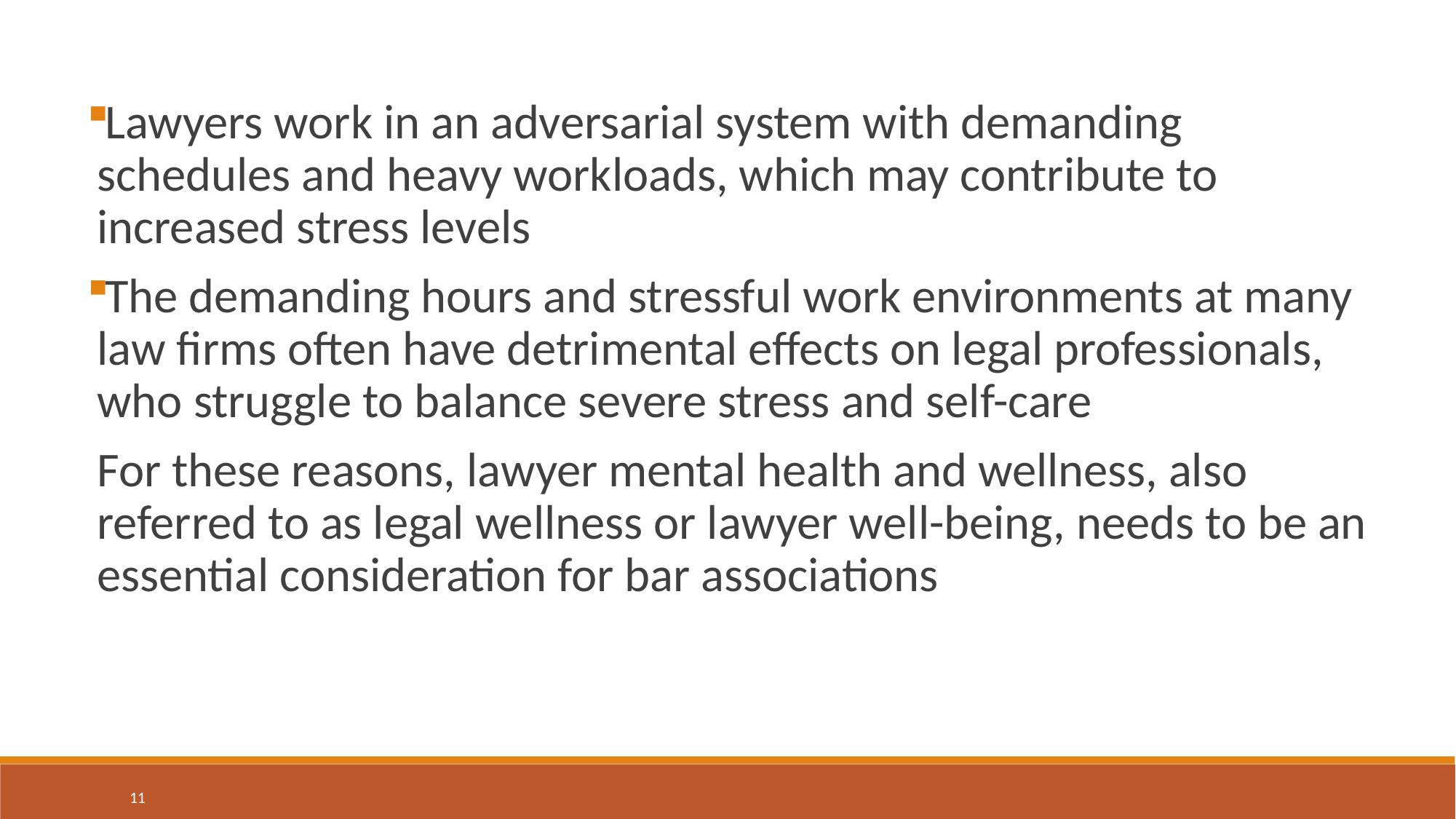

Lawyers work in an adversarial system with demanding schedules and heavy workloads, which may contribute to increased stress levels
The demanding hours and stressful work environments at many law firms often have detrimental effects on legal professionals, who struggle to balance severe stress and self-care
For these reasons, lawyer mental health and wellness, also referred to as legal wellness or lawyer well-being, needs to be an essential consideration for bar associations
11